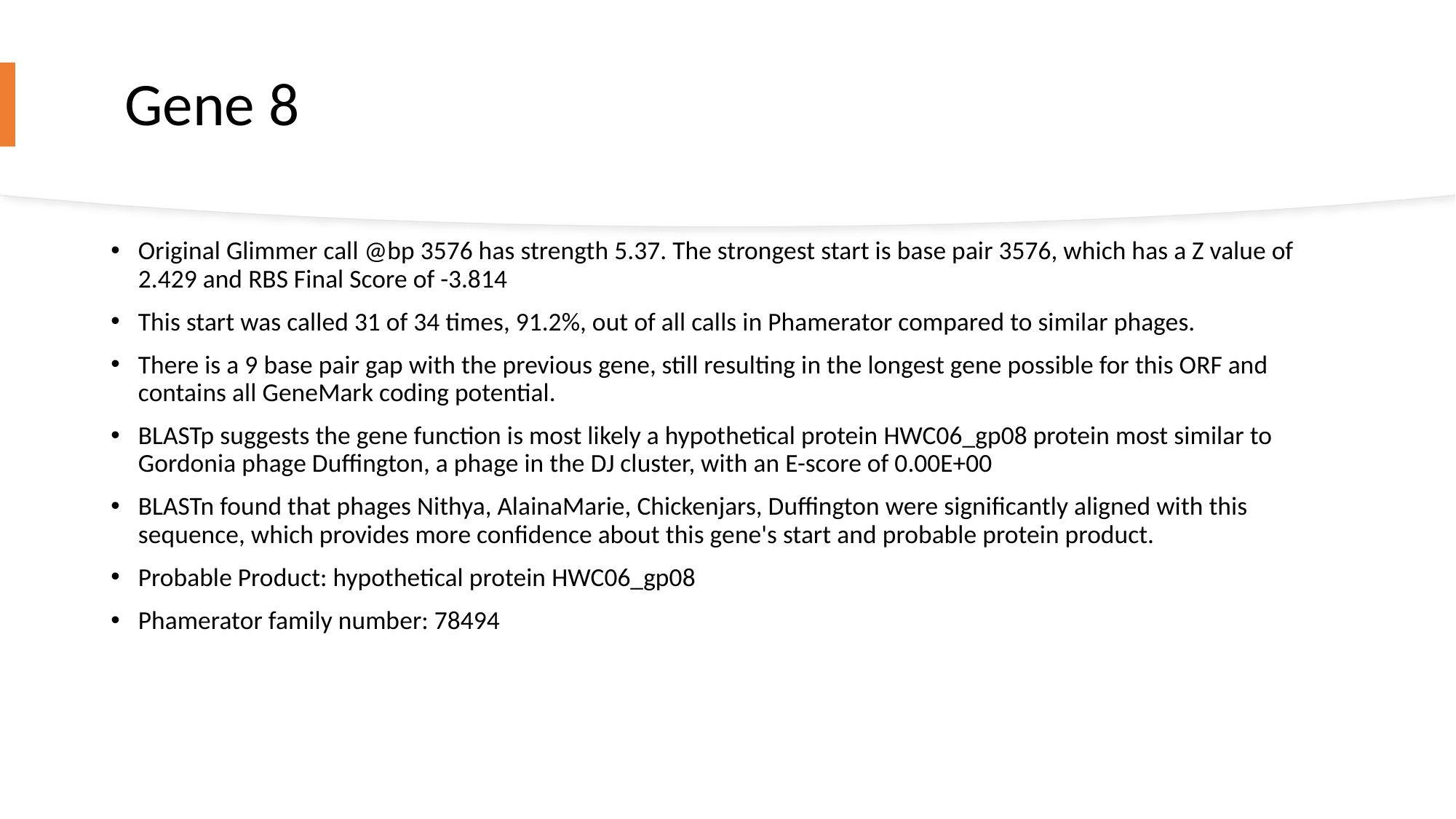

# Gene 8

Original Glimmer call @bp 3576 has strength 5.37. The strongest start is base pair 3576, which has a Z value of 2.429 and RBS Final Score of -3.814
This start was called 31 of 34 times, 91.2%, out of all calls in Phamerator compared to similar phages.
There is a 9 base pair gap with the previous gene, still resulting in the longest gene possible for this ORF and contains all GeneMark coding potential.
BLASTp suggests the gene function is most likely a hypothetical protein HWC06_gp08 protein most similar to Gordonia phage Duffington, a phage in the DJ cluster, with an E-score of 0.00E+00
BLASTn found that phages Nithya, AlainaMarie, Chickenjars, Duffington were significantly aligned with this sequence, which provides more confidence about this gene's start and probable protein product.
Probable Product: hypothetical protein HWC06_gp08
Phamerator family number: 78494